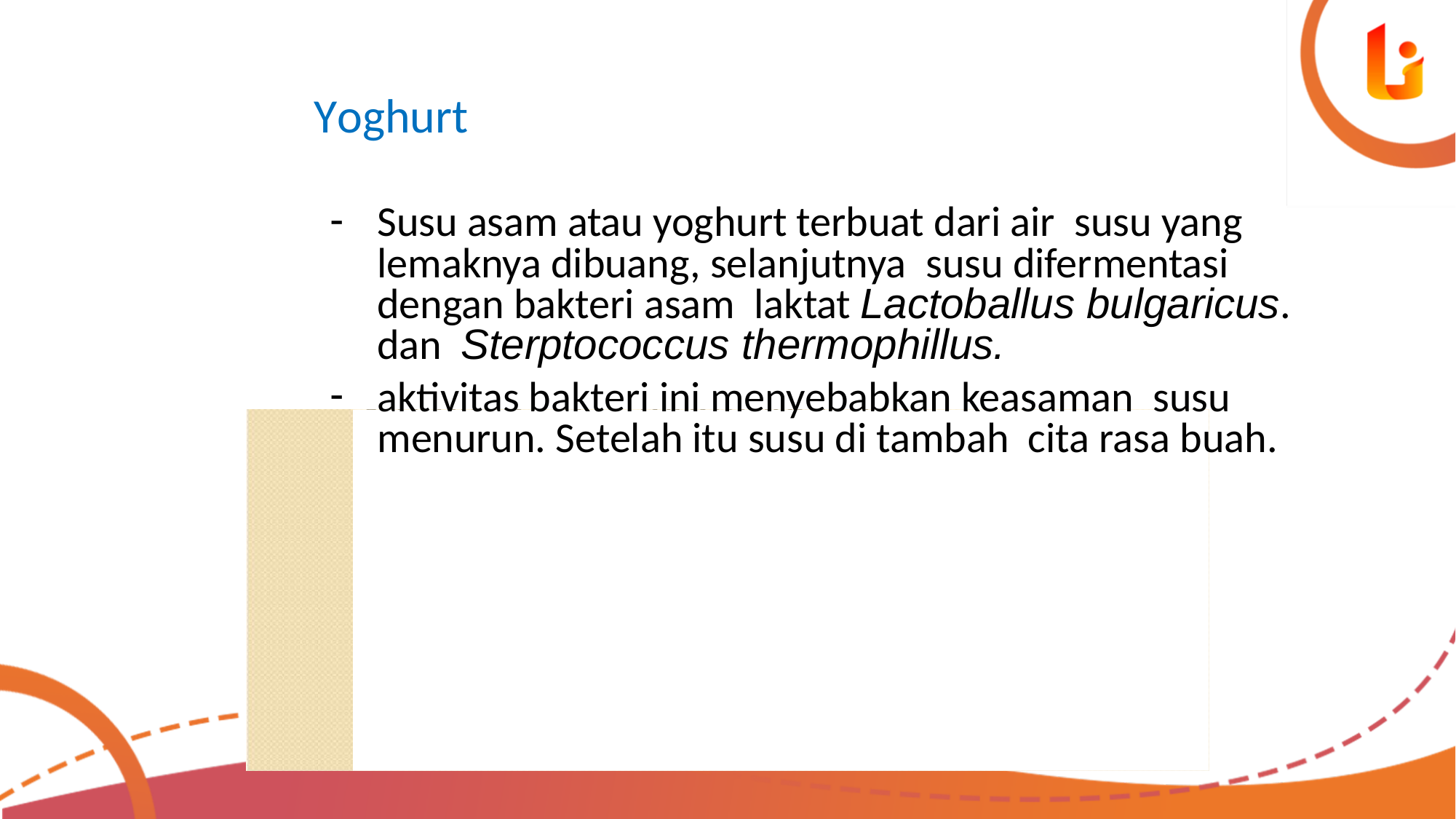

# Yoghurt
Susu asam atau yoghurt terbuat dari air  susu yang lemaknya dibuang, selanjutnya  susu difermentasi dengan bakteri asam  laktat Lactoballus bulgaricus. dan  Sterptococcus thermophillus.
aktivitas bakteri ini menyebabkan keasaman  susu menurun. Setelah itu susu di tambah  cita rasa buah.